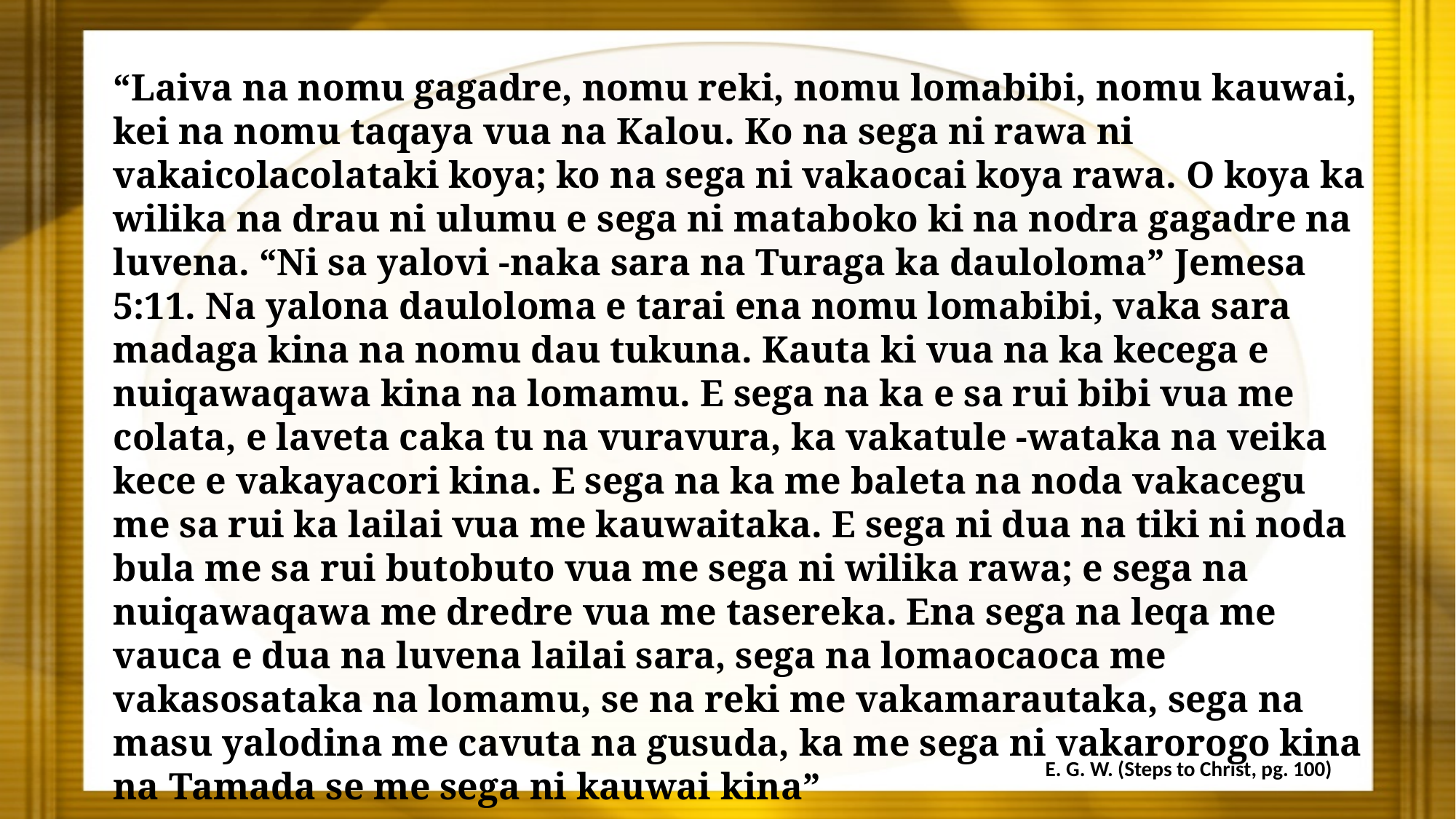

“Laiva na nomu gagadre, nomu reki, nomu lomabibi, nomu kauwai, kei na nomu taqaya vua na Kalou. Ko na sega ni rawa ni vakaicolacolataki koya; ko na sega ni vakaocai koya rawa. O koya ka wilika na drau ni ulumu e sega ni mataboko ki na nodra gagadre na luvena. “Ni sa yalovi -naka sara na Turaga ka dauloloma” Jemesa 5:11. Na yalona dauloloma e tarai ena nomu lomabibi, vaka sara madaga kina na nomu dau tukuna. Kauta ki vua na ka kecega e nuiqawaqawa kina na lomamu. E sega na ka e sa rui bibi vua me colata, e laveta caka tu na vuravura, ka vakatule -wataka na veika kece e vakayacori kina. E sega na ka me baleta na noda vakacegu me sa rui ka lailai vua me kauwaitaka. E sega ni dua na tiki ni noda bula me sa rui butobuto vua me sega ni wilika rawa; e sega na nuiqawaqawa me dredre vua me tasereka. Ena sega na leqa me vauca e dua na luvena lailai sara, sega na lomaocaoca me vakasosataka na lomamu, se na reki me vakamarautaka, sega na masu yalodina me cavuta na gusuda, ka me sega ni vakarorogo kina na Tamada se me sega ni kauwai kina”
E. G. W. (Steps to Christ, pg. 100)